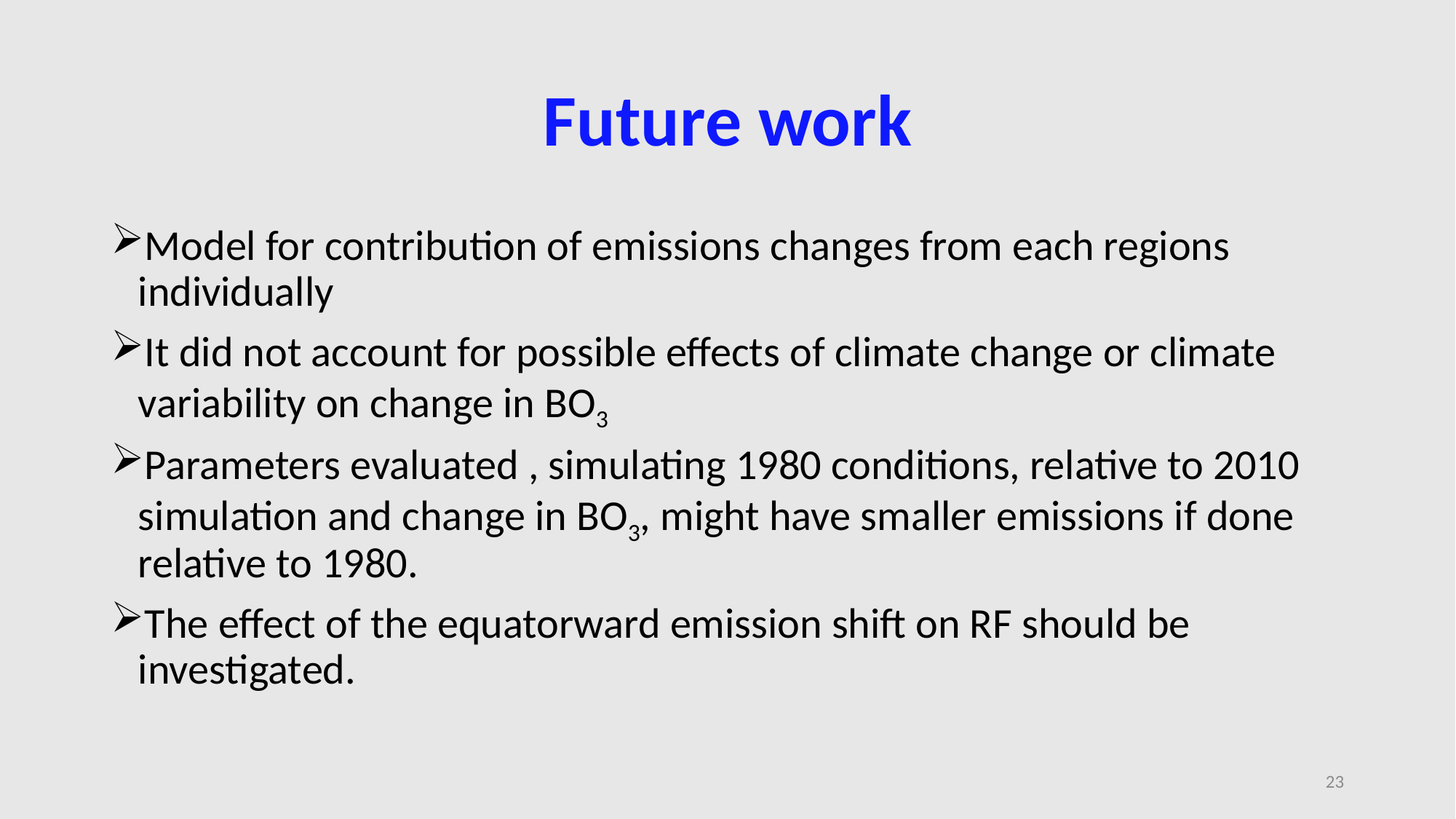

# Future work
Model for contribution of emissions changes from each regions individually
It did not account for possible effects of climate change or climate variability on change in BO3
Parameters evaluated , simulating 1980 conditions, relative to 2010 simulation and change in BO3, might have smaller emissions if done relative to 1980.
The effect of the equatorward emission shift on RF should be investigated.

23